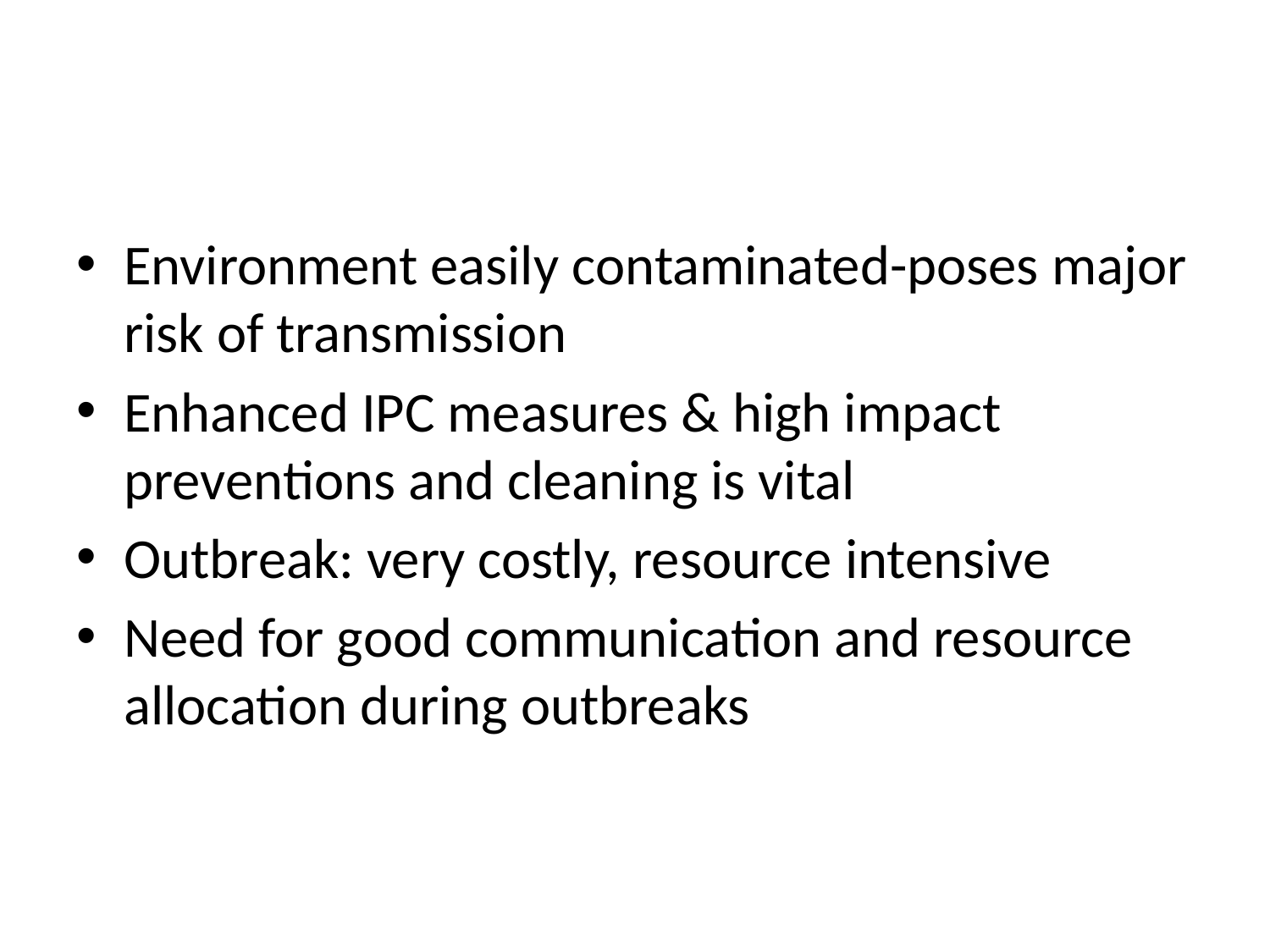

#
Environment easily contaminated-poses major risk of transmission
Enhanced IPC measures & high impact preventions and cleaning is vital
Outbreak: very costly, resource intensive
Need for good communication and resource allocation during outbreaks